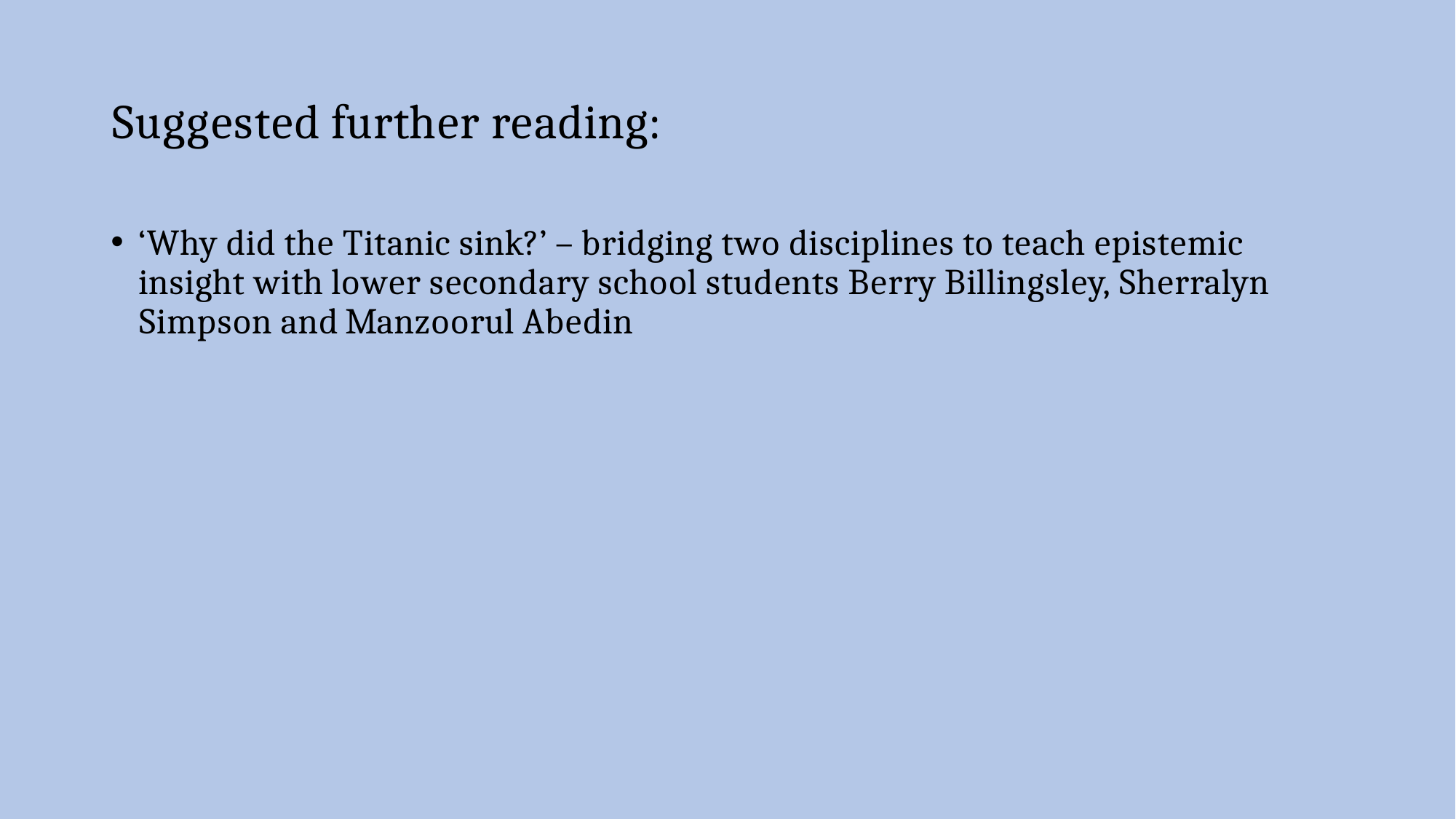

# Suggested further reading:
‘Why did the Titanic sink?’ – bridging two disciplines to teach epistemic insight with lower secondary school students Berry Billingsley, Sherralyn Simpson and Manzoorul Abedin